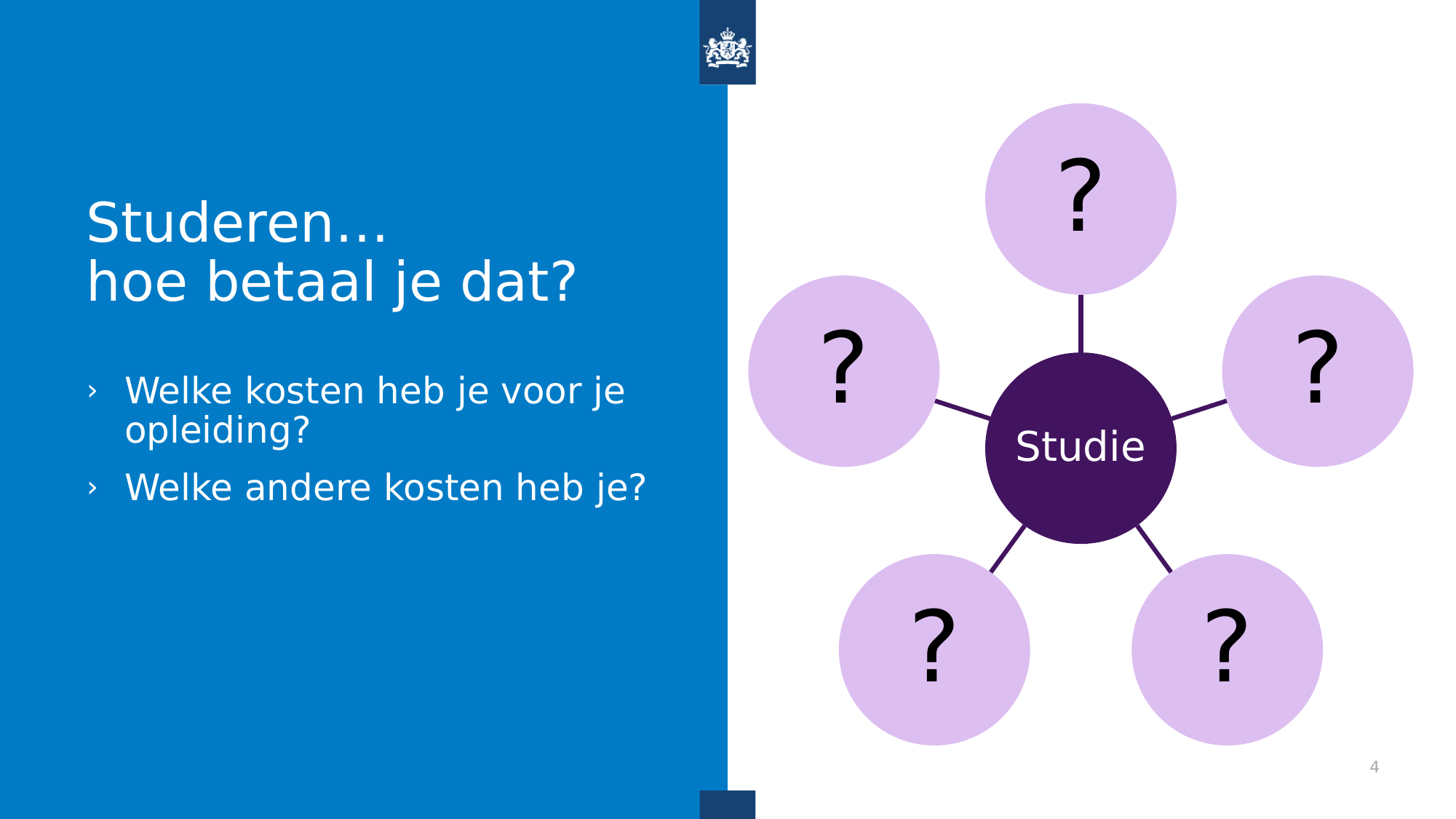

Studie

?

?

?

?

?
# Studeren… hoe betaal je dat?
Welke kosten heb je voor je opleiding?
Welke andere kosten heb je?
4